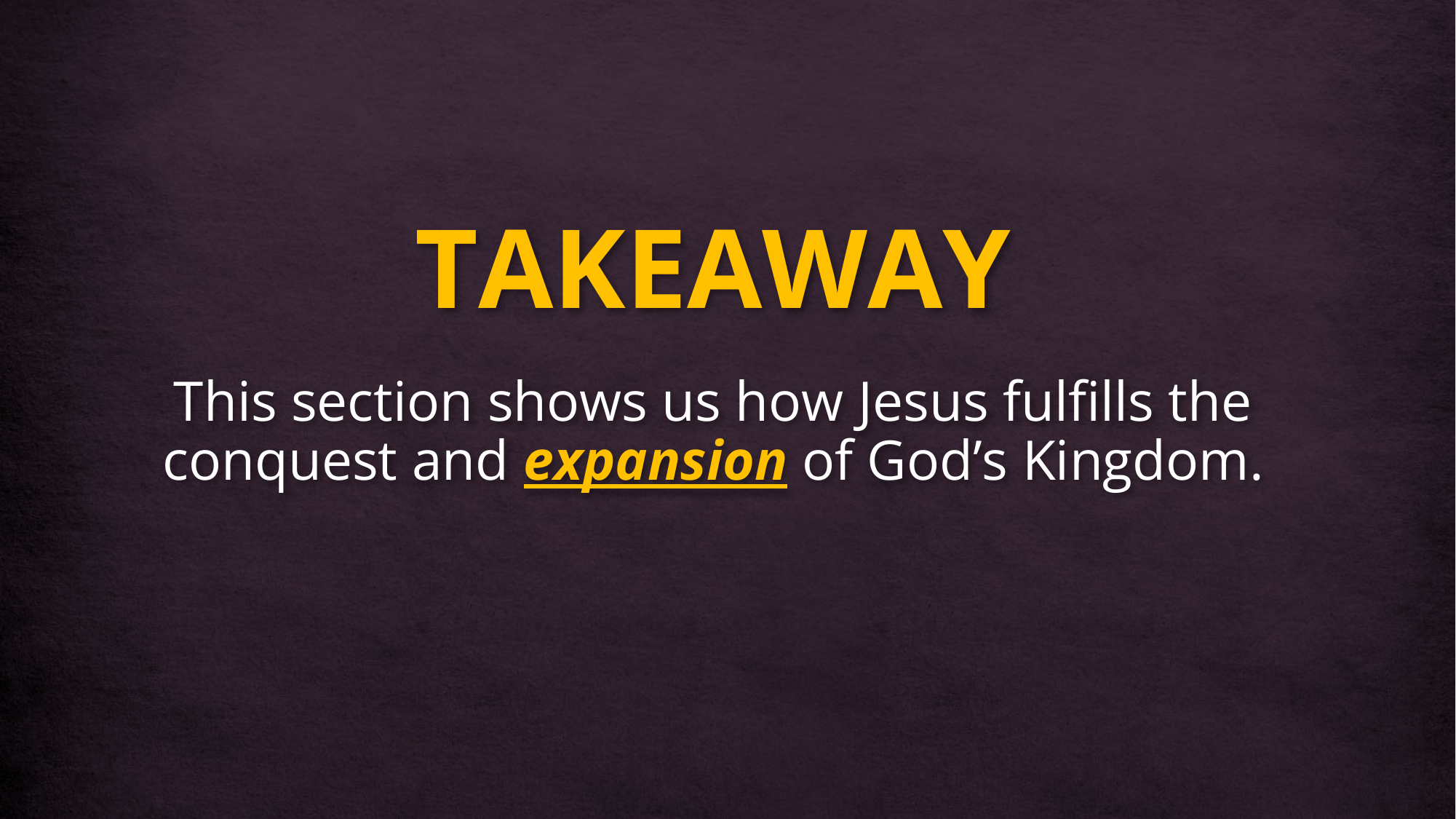

TAKEAWAY
This section shows us how Jesus fulfills the conquest and expansion of God’s Kingdom.